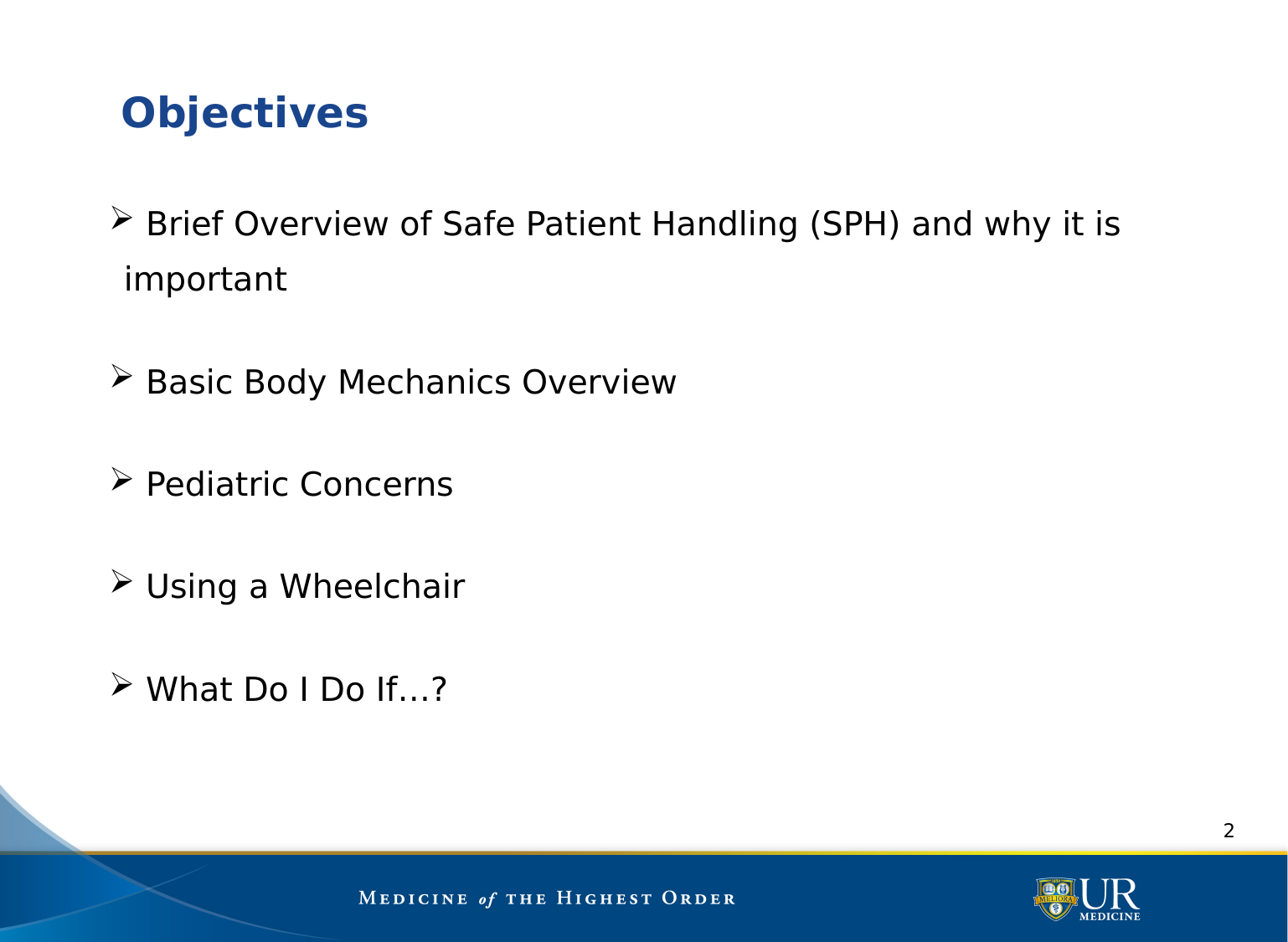

# Objectives
 Brief Overview of Safe Patient Handling (SPH) and why it is important

 Basic Body Mechanics Overview

 Pediatric Concerns

 Using a Wheelchair

 What Do I Do If…?
2